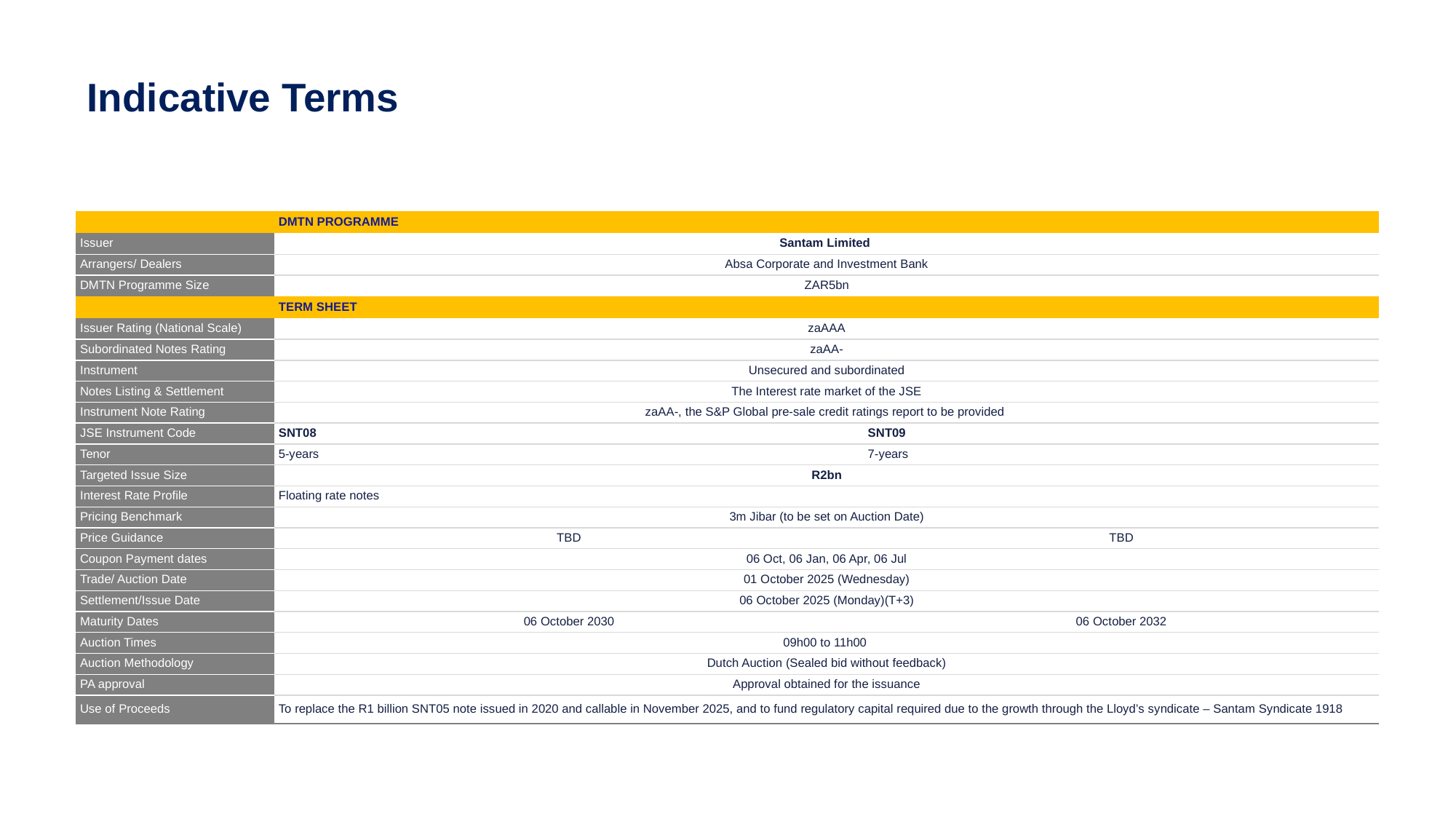

Indicative Terms
|  | DMTN PROGRAMME |  |
| --- | --- | --- |
| Issuer | Santam Limited |  |
| Arrangers/ Dealers | Absa Corporate and Investment Bank |  |
| DMTN Programme Size | ZAR5bn |  |
|  | TERM SHEET |  |
| Issuer Rating (National Scale) | zaAAA |  |
| Subordinated Notes Rating | zaAA- |  |
| Instrument | Unsecured and subordinated |  |
| Notes Listing & Settlement | The Interest rate market of the JSE |  |
| Instrument Note Rating | zaAA-, the S&P Global pre-sale credit ratings report to be provided |  |
| JSE Instrument Code | SNT08 | SNT09 |
| Tenor | 5-years | 7-years |
| Targeted Issue Size | R2bn |  |
| Interest Rate Profile | Floating rate notes |  |
| Pricing Benchmark | 3m Jibar (to be set on Auction Date) |  |
| Price Guidance | TBD | TBD |
| Coupon Payment dates | 06 Oct, 06 Jan, 06 Apr, 06 Jul |  |
| Trade/ Auction Date | 01 October 2025 (Wednesday) |  |
| Settlement/Issue Date | 06 October 2025 (Monday)(T+3) |  |
| Maturity Dates | 06 October 2030 | 06 October 2032 |
| Auction Times | 09h00 to 11h00 |  |
| Auction Methodology | Dutch Auction (Sealed bid without feedback) |  |
| PA approval | Approval obtained for the issuance |  |
| Use of Proceeds | To replace the R1 billion SNT05 note issued in 2020 and callable in November 2025, and to fund regulatory capital required due to the growth through the Lloyd’s syndicate – Santam Syndicate 1918 |  |